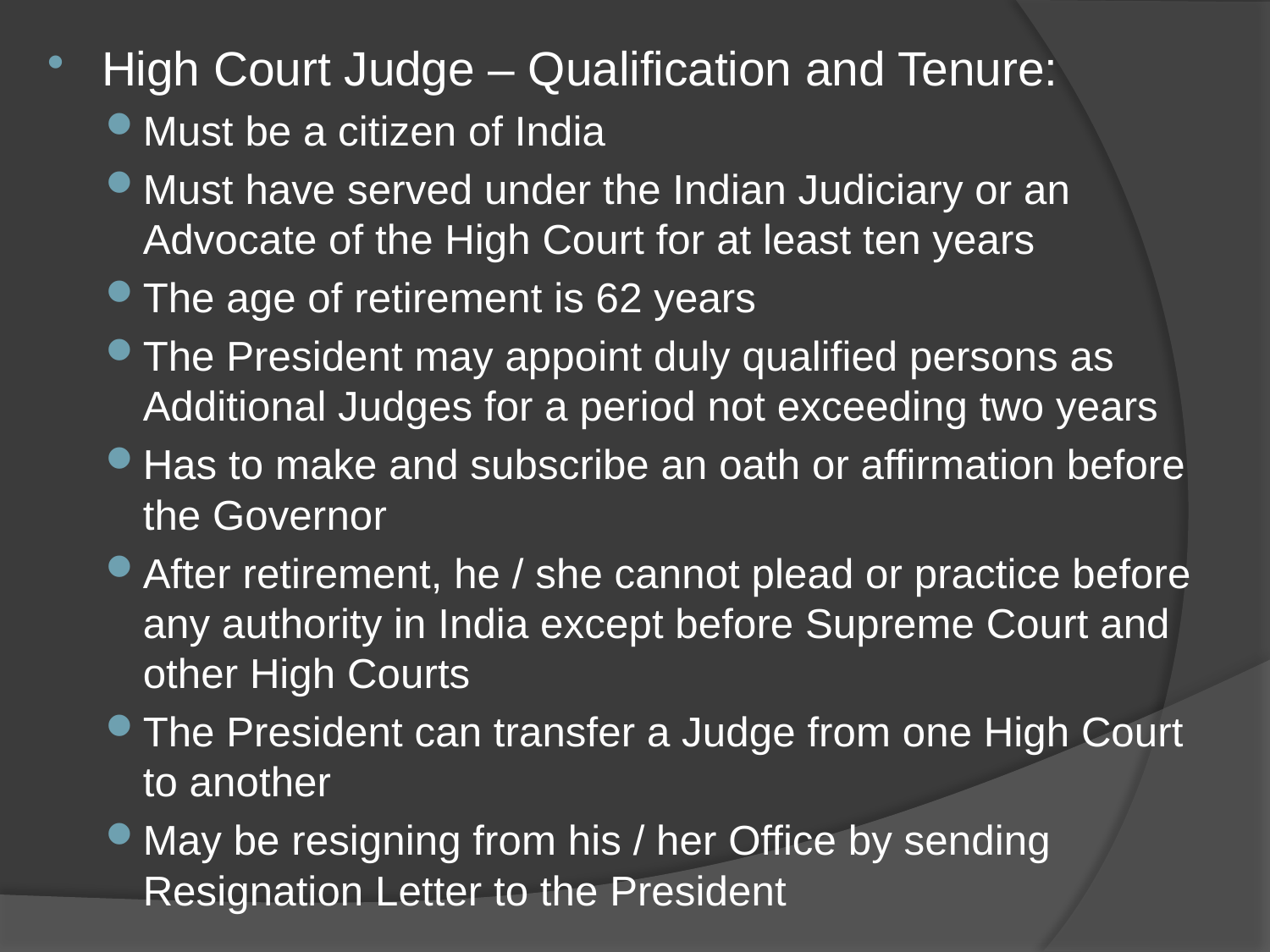

High Court Judge – Qualification and Tenure:
Must be a citizen of India
Must have served under the Indian Judiciary or an Advocate of the High Court for at least ten years
The age of retirement is 62 years
The President may appoint duly qualified persons as Additional Judges for a period not exceeding two years
Has to make and subscribe an oath or affirmation before the Governor
After retirement, he / she cannot plead or practice before any authority in India except before Supreme Court and other High Courts
The President can transfer a Judge from one High Court to another
May be resigning from his / her Office by sending Resignation Letter to the President